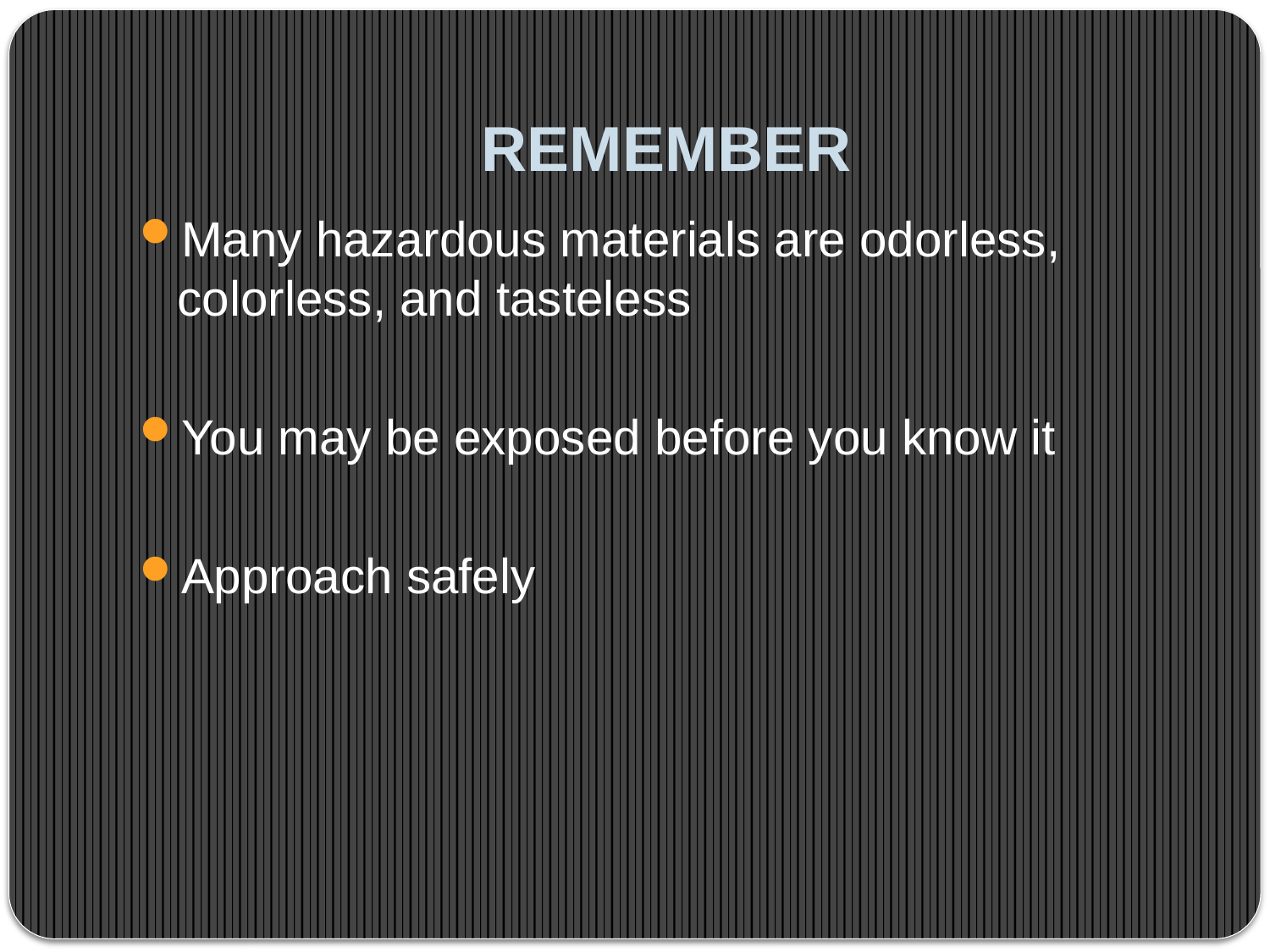

# REMEMBER
Many hazardous materials are odorless, colorless, and tasteless

You may be exposed before you know it

Approach safely